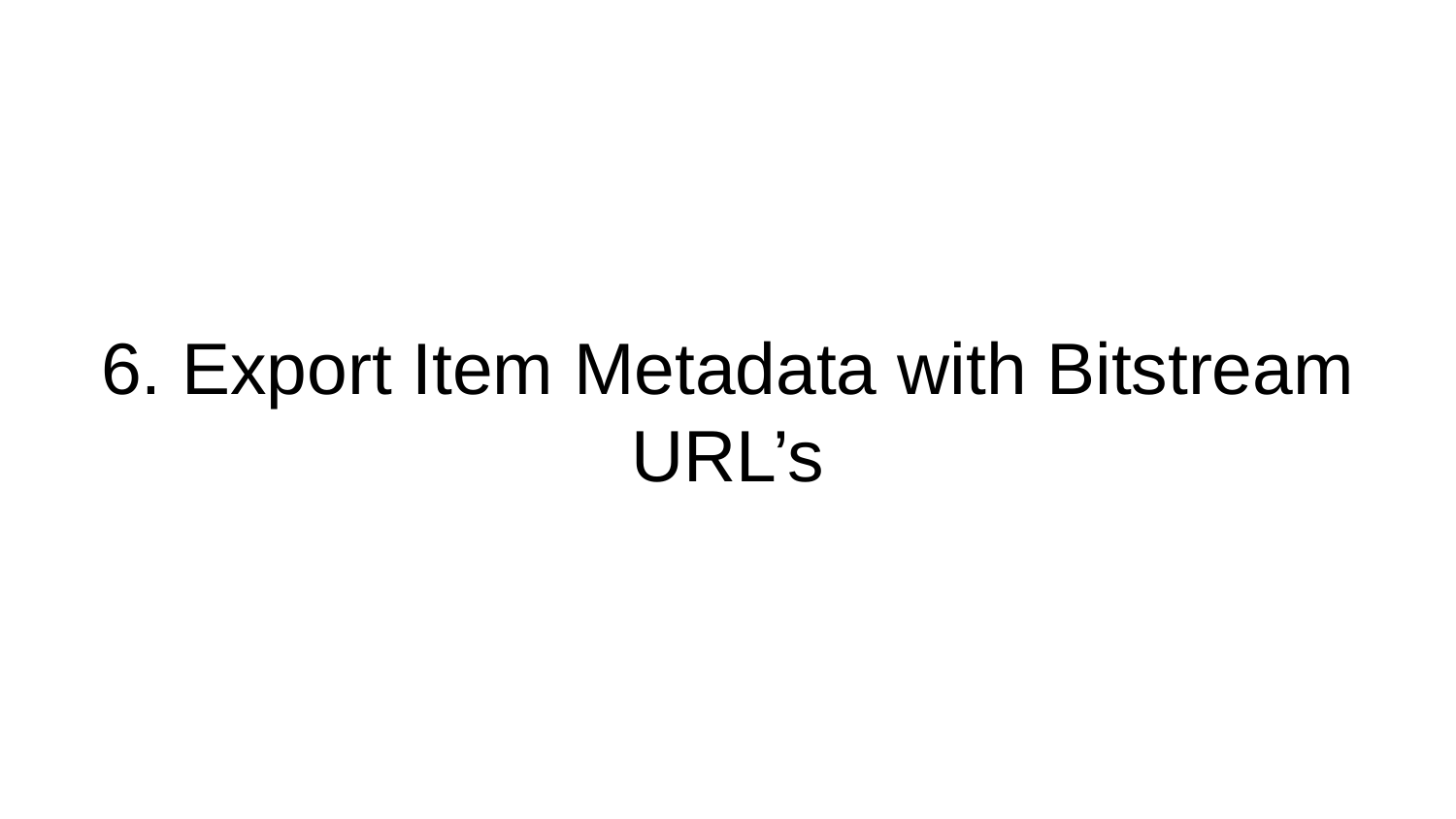

# 6. Export Item Metadata with Bitstream URL’s